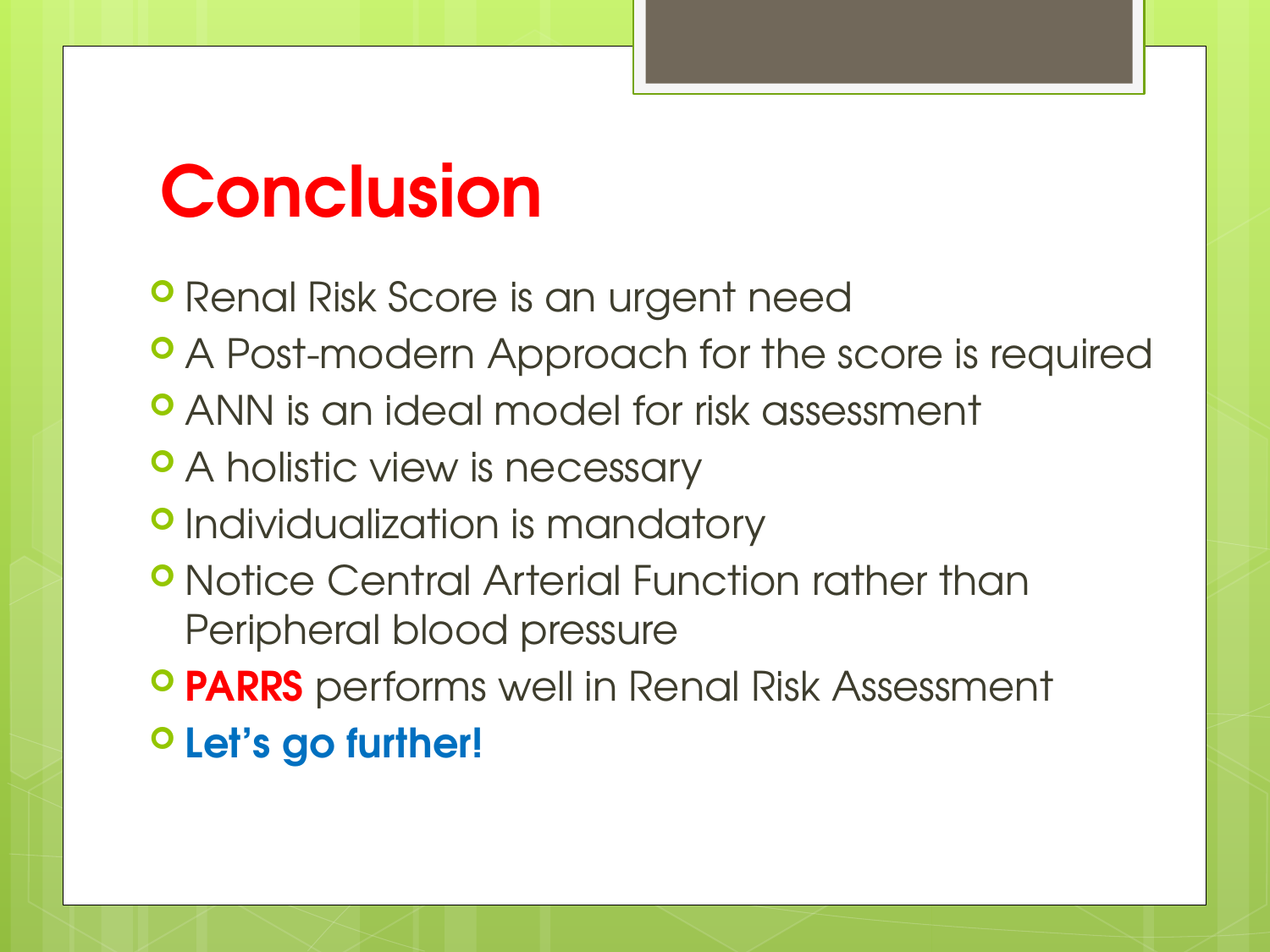

# Conclusion
Renal Risk Score is an urgent need
A Post-modern Approach for the score is required
ANN is an ideal model for risk assessment
A holistic view is necessary
Individualization is mandatory
Notice Central Arterial Function rather than Peripheral blood pressure
PARRS performs well in Renal Risk Assessment
Let’s go further!